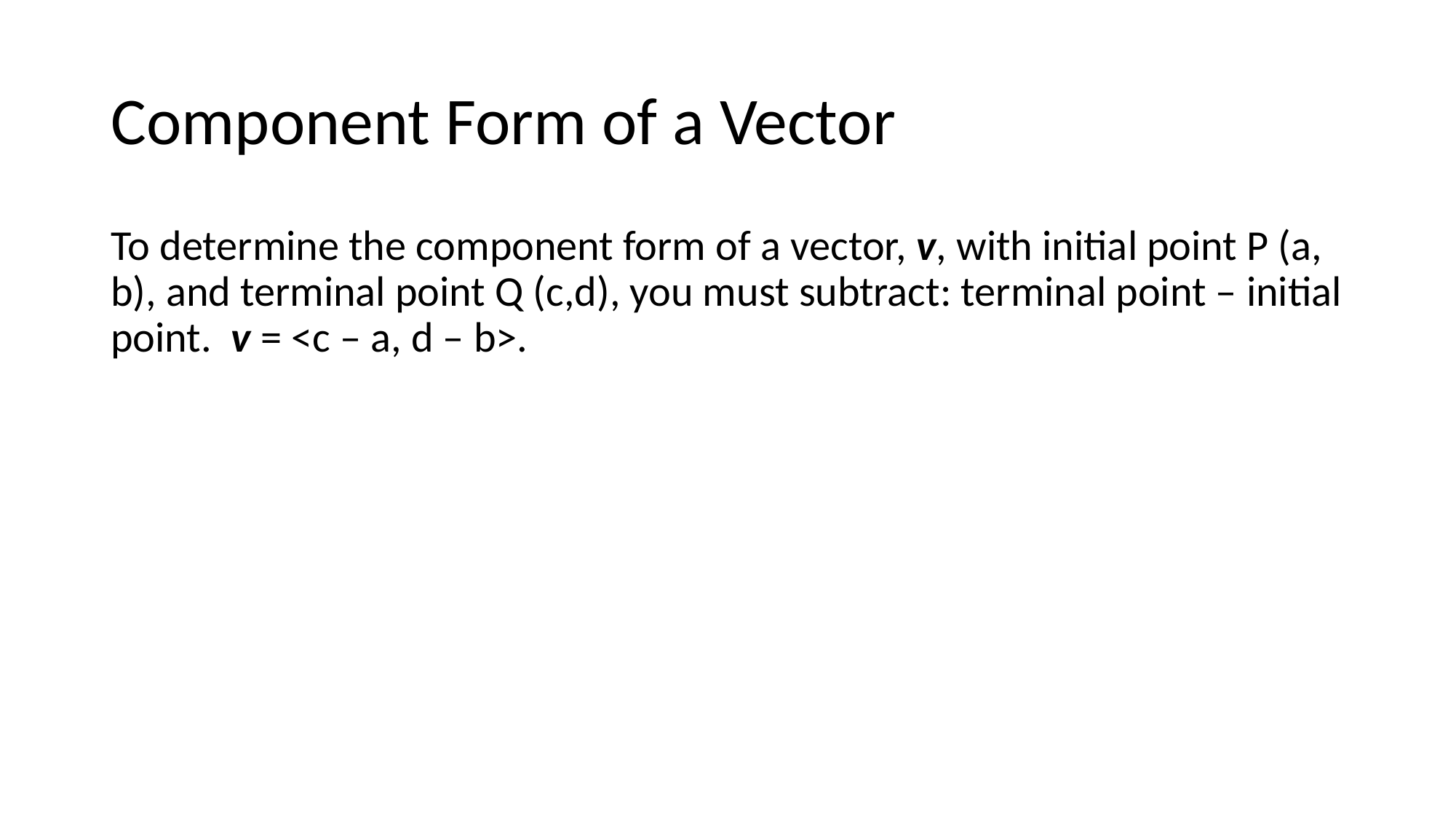

# Component Form of a Vector
To determine the component form of a vector, v, with initial point P (a, b), and terminal point Q (c,d), you must subtract: terminal point – initial point.  v = <c – a, d – b>.